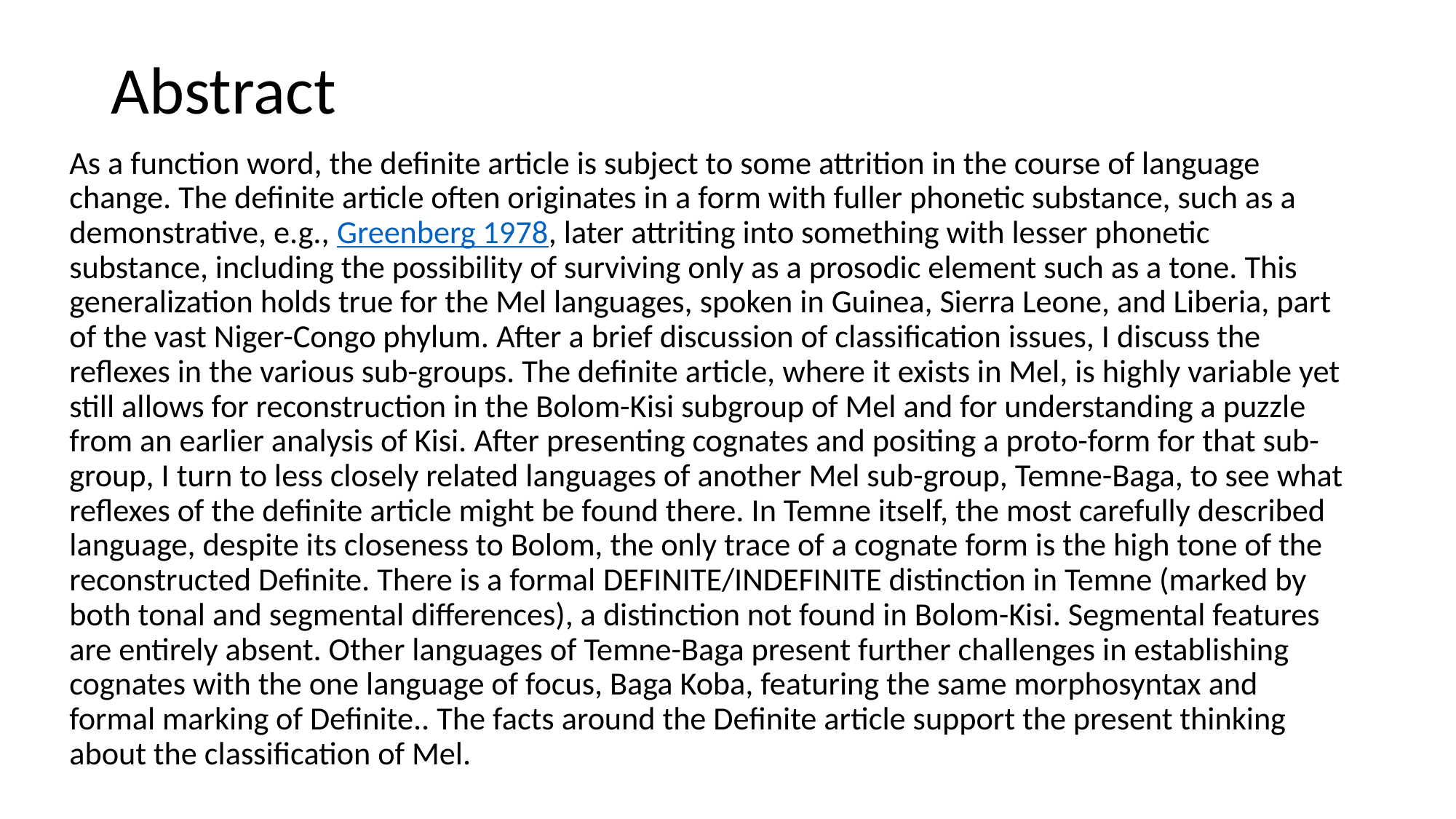

# Abstract
As a function word, the definite article is subject to some attrition in the course of language change. The definite article often originates in a form with fuller phonetic substance, such as a demonstrative, e.g., Greenberg 1978, later attriting into something with lesser phonetic substance, including the possibility of surviving only as a prosodic element such as a tone. This generalization holds true for the Mel languages, spoken in Guinea, Sierra Leone, and Liberia, part of the vast Niger-Congo phylum. After a brief discussion of classification issues, I discuss the reflexes in the various sub-groups. The definite article, where it exists in Mel, is highly variable yet still allows for reconstruction in the Bolom-Kisi subgroup of Mel and for understanding a puzzle from an earlier analysis of Kisi. After presenting cognates and positing a proto-form for that sub-group, I turn to less closely related languages of another Mel sub-group, Temne-Baga, to see what reflexes of the definite article might be found there. In Temne itself, the most carefully described language, despite its closeness to Bolom, the only trace of a cognate form is the high tone of the reconstructed Definite. There is a formal definite/indefinite distinction in Temne (marked by both tonal and segmental differences), a distinction not found in Bolom-Kisi. Segmental features are entirely absent. Other languages of Temne-Baga present further challenges in establishing cognates with the one language of focus, Baga Koba, featuring the same morphosyntax and formal marking of Definite.. The facts around the Definite article support the present thinking about the classification of Mel.